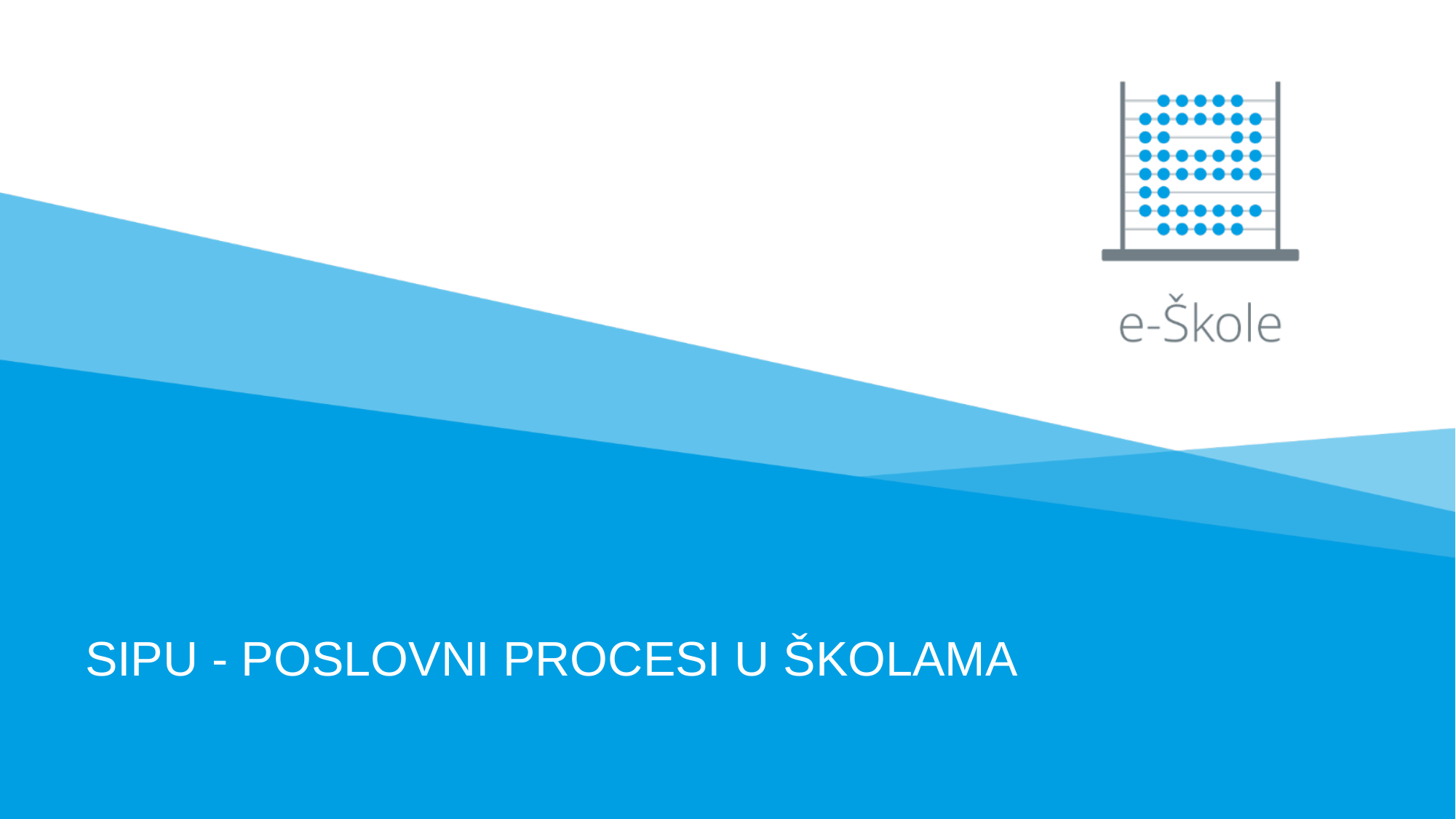

# SIPU - POSLOVNI PROCESI U ŠKOLAMA